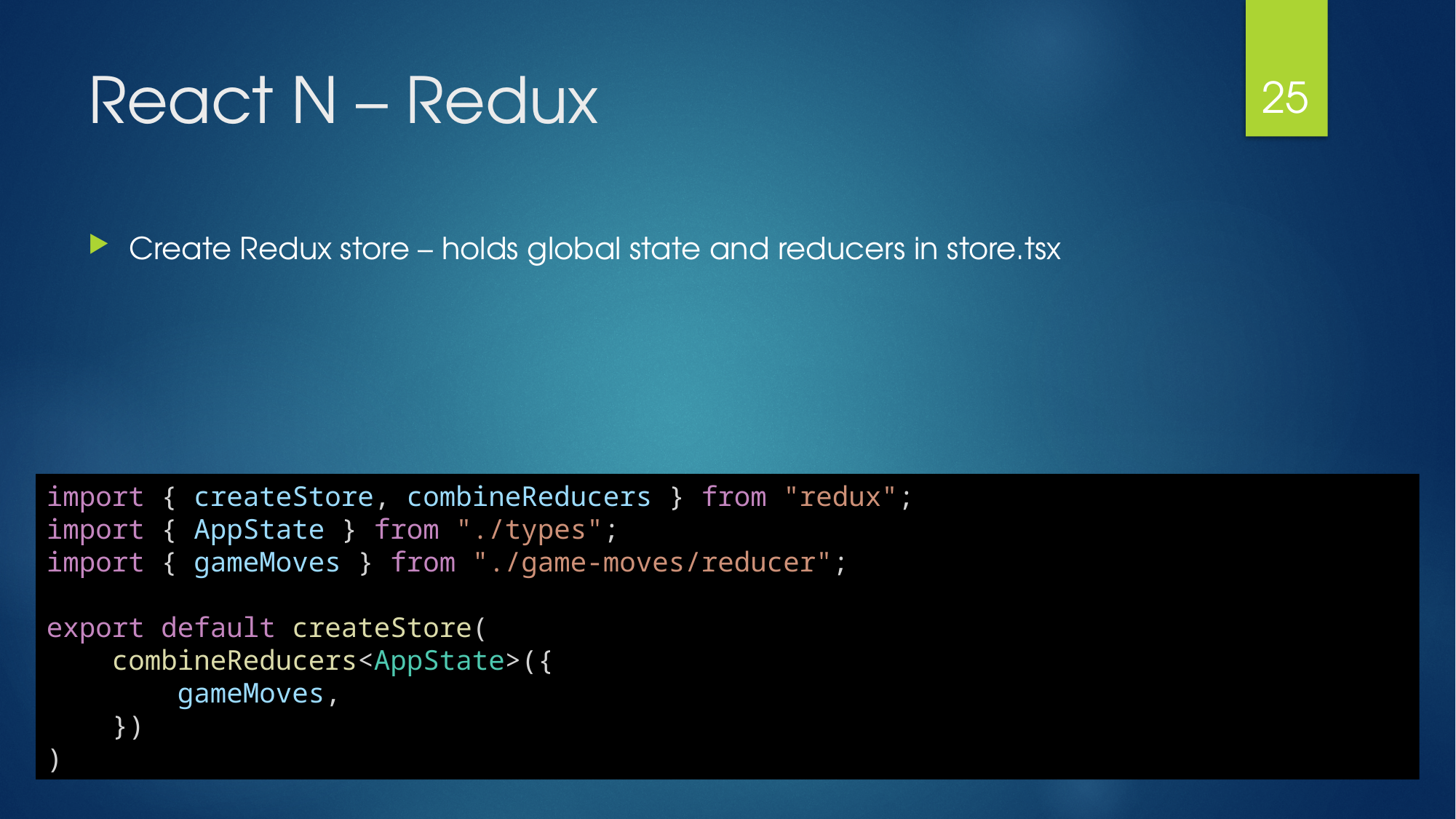

25
# React N – Redux
Create Redux store – holds global state and reducers in store.tsx
import { createStore, combineReducers } from "redux";
import { AppState } from "./types";
import { gameMoves } from "./game-moves/reducer";
export default createStore(
    combineReducers<AppState>({
        gameMoves,
    })
)